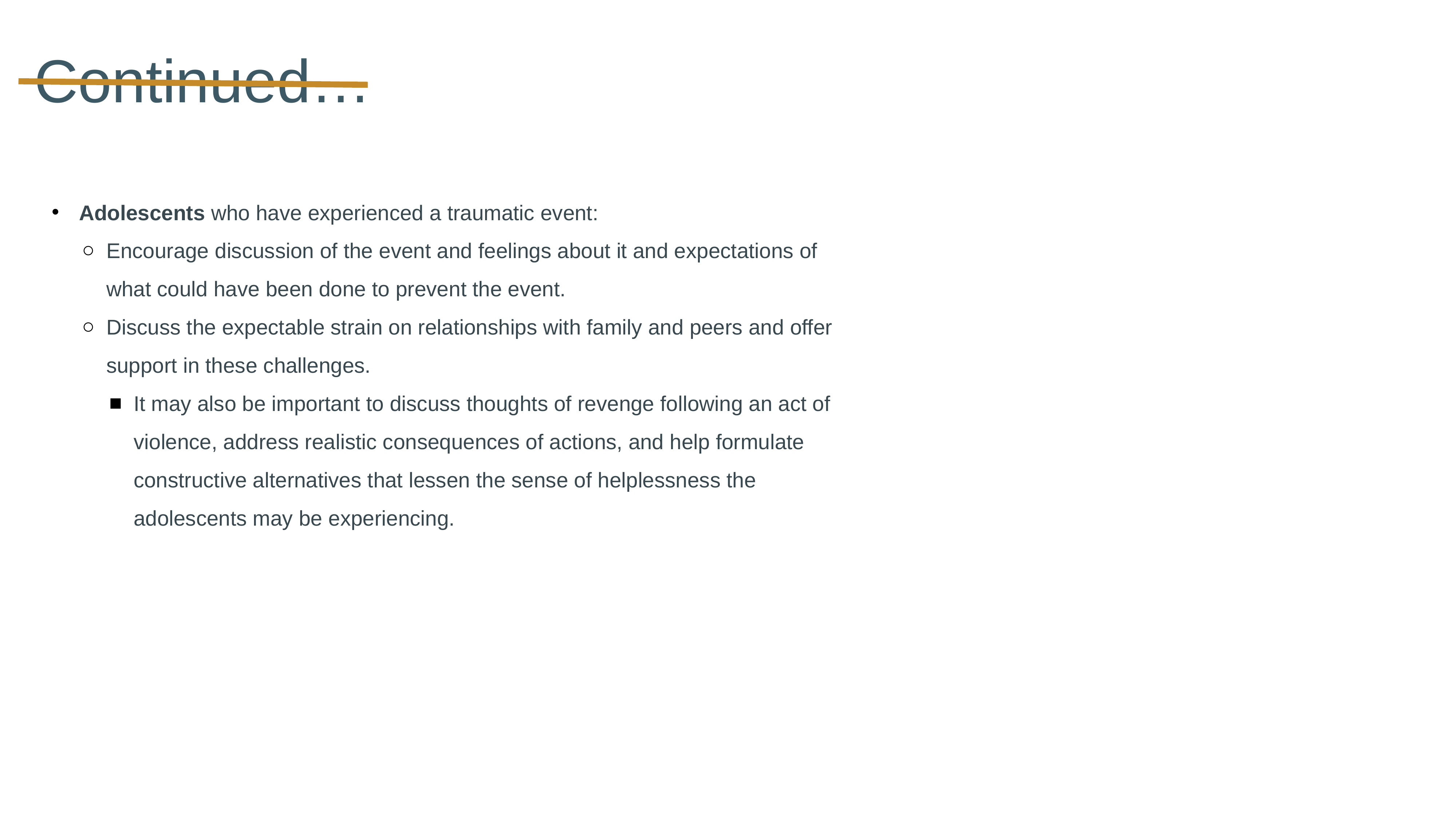

Continued…

Adolescents who have experienced a traumatic event:
Encourage discussion of the event and feelings about it and expectations of what could have been done to prevent the event.
Discuss the expectable strain on relationships with family and peers and offer support in these challenges.
It may also be important to discuss thoughts of revenge following an act of violence, address realistic consequences of actions, and help formulate constructive alternatives that lessen the sense of helplessness the adolescents may be experiencing.